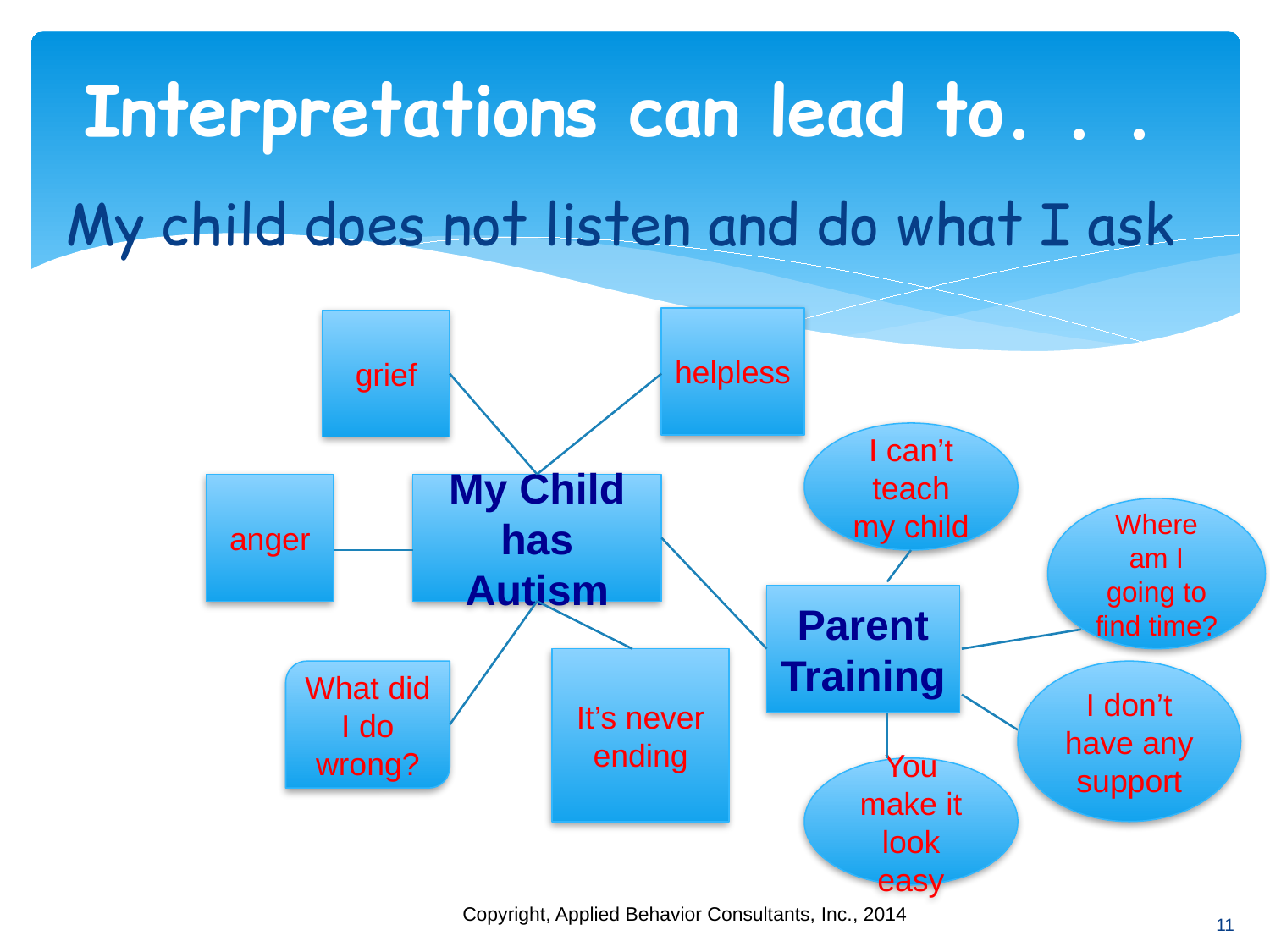

# Interpretations can lead to. . .
My child does not listen and do what I ask
helpless
grief
I can’t teach my child
anger
My Child has Autism
Where am I going to find time?
Parent Training
It’s never ending
What did I do wrong?
I don’t have any support
You make it look easy
Copyright, Applied Behavior Consultants, Inc., 2014
11